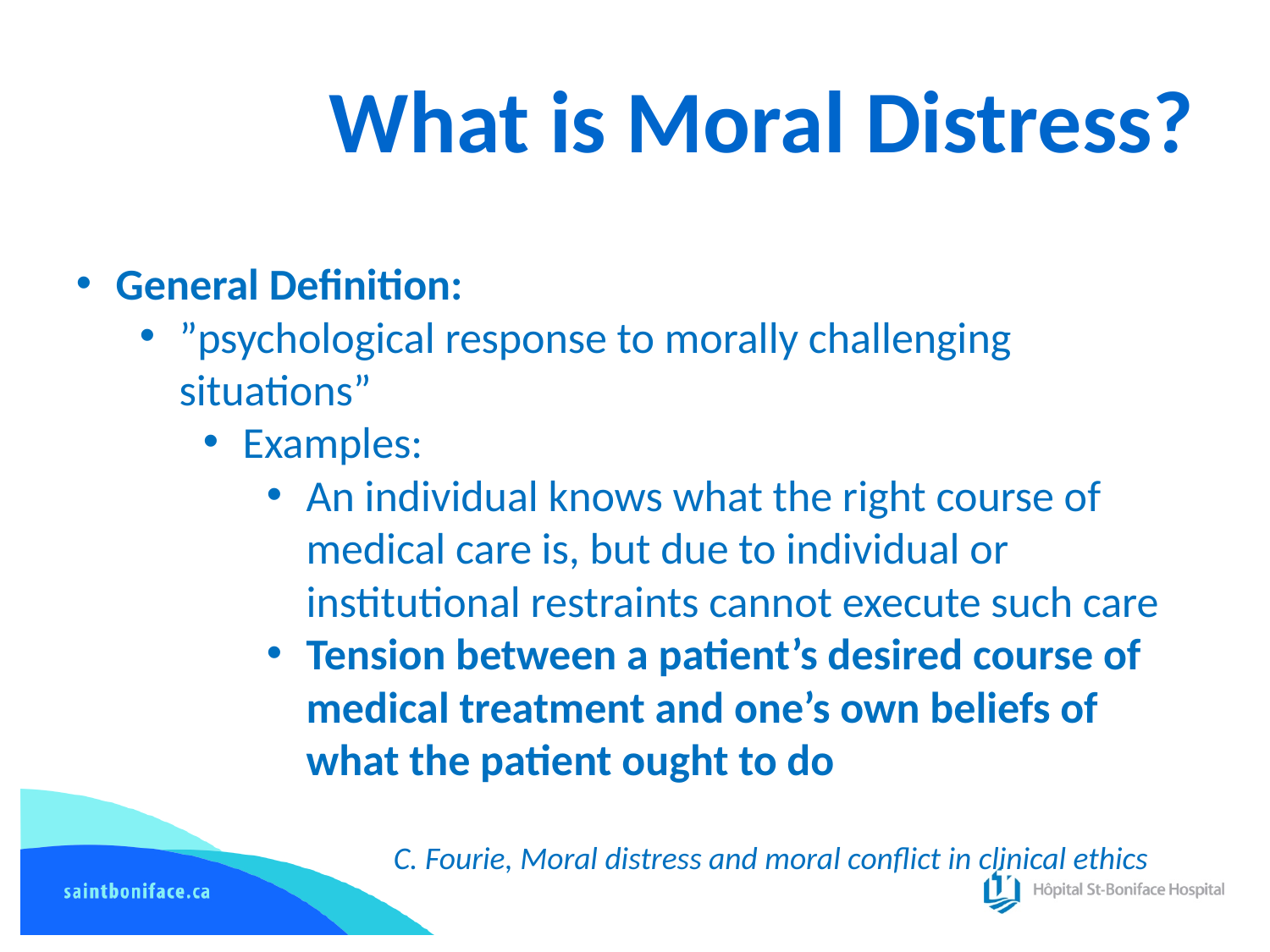

# What is Moral Distress?

General Definition:
”psychological response to morally challenging situations”
Examples:
An individual knows what the right course of medical care is, but due to individual or institutional restraints cannot execute such care
Tension between a patient’s desired course of medical treatment and one’s own beliefs of what the patient ought to do

	C. Fourie, Moral distress and moral conflict in clinical ethics